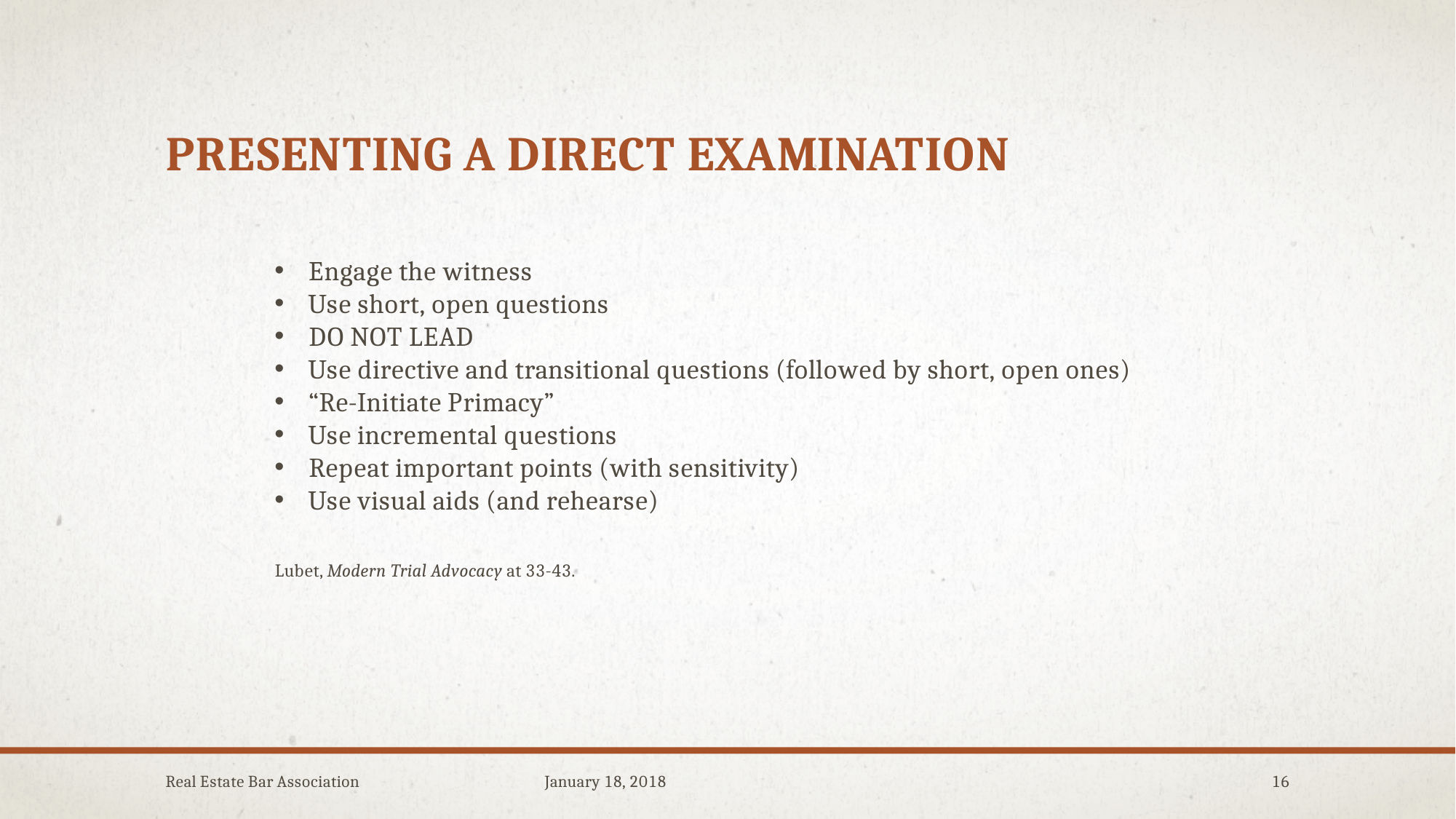

# Presenting a direct examination
Engage the witness
Use short, open questions
DO NOT LEAD
Use directive and transitional questions (followed by short, open ones)
“Re-Initiate Primacy”
Use incremental questions
Repeat important points (with sensitivity)
Use visual aids (and rehearse)

Lubet, Modern Trial Advocacy at 33-43.

Real Estate Bar Association                                                   January 18, 2018
16